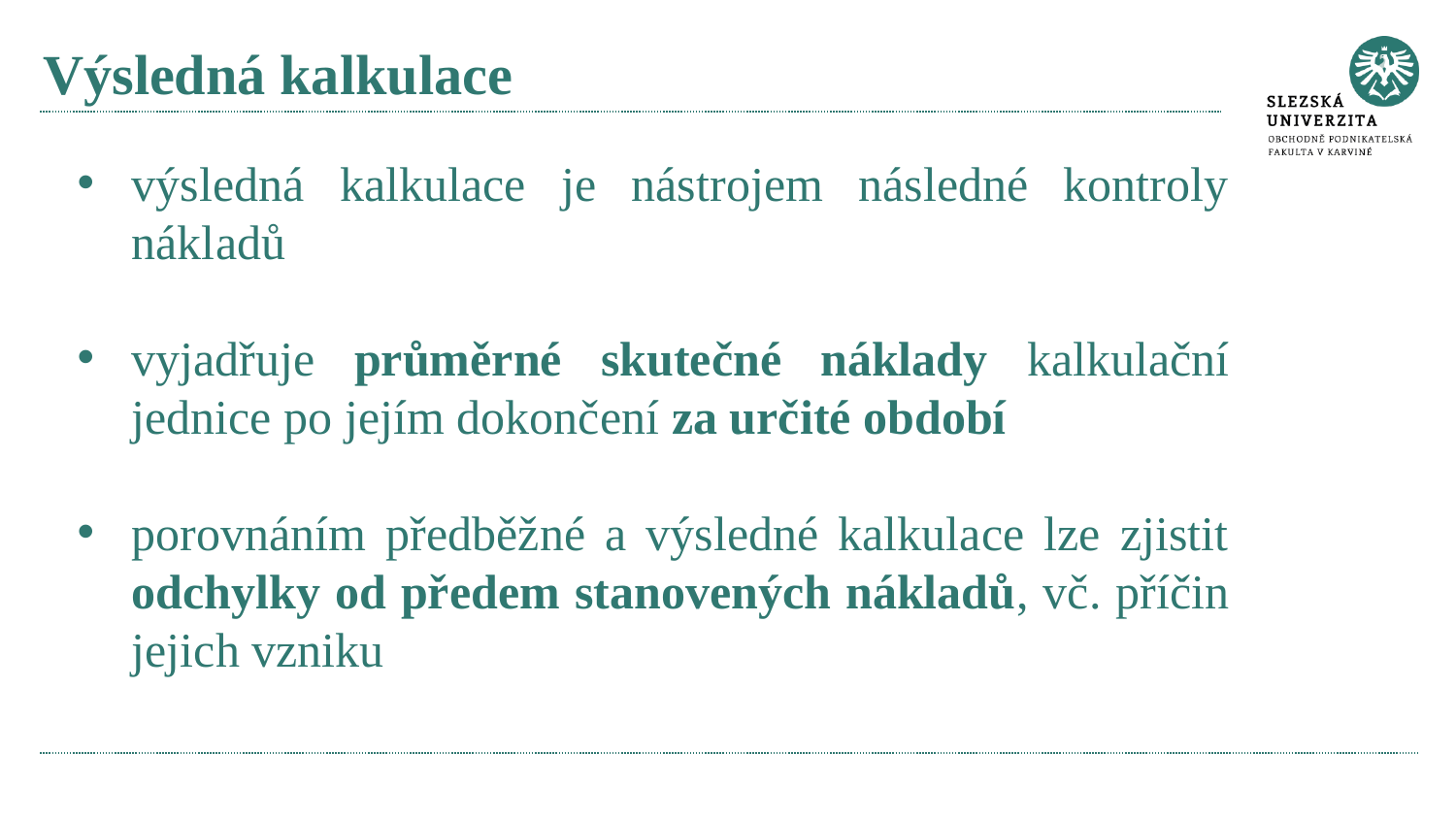

# Výsledná kalkulace
výsledná kalkulace je nástrojem následné kontroly nákladů

vyjadřuje průměrné skutečné náklady kalkulační jednice po jejím dokončení za určité období

porovnáním předběžné a výsledné kalkulace lze zjistit odchylky od předem stanovených nákladů, vč. příčin jejich vzniku